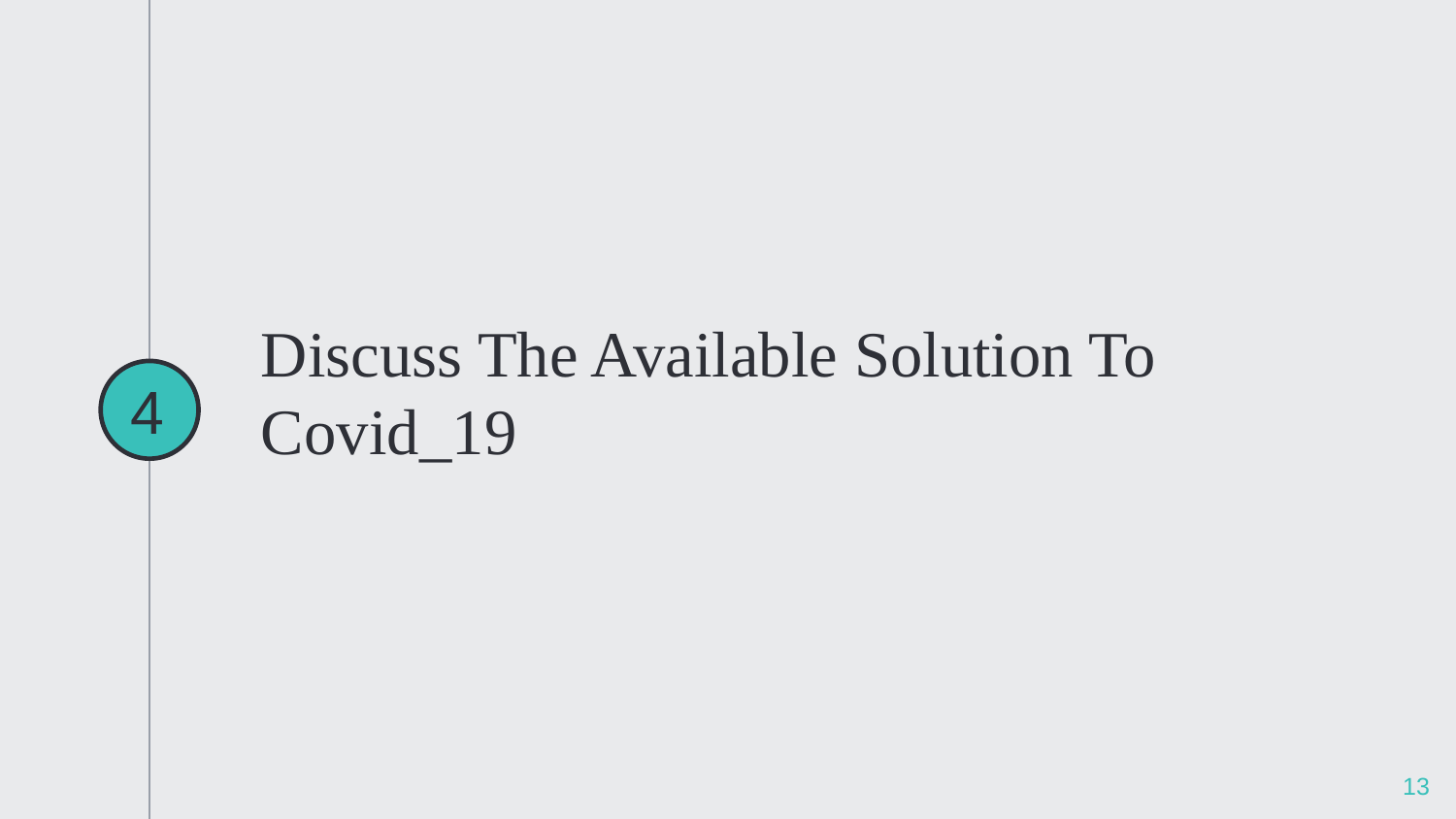

4
# Discuss The Available Solution To Covid_19
13